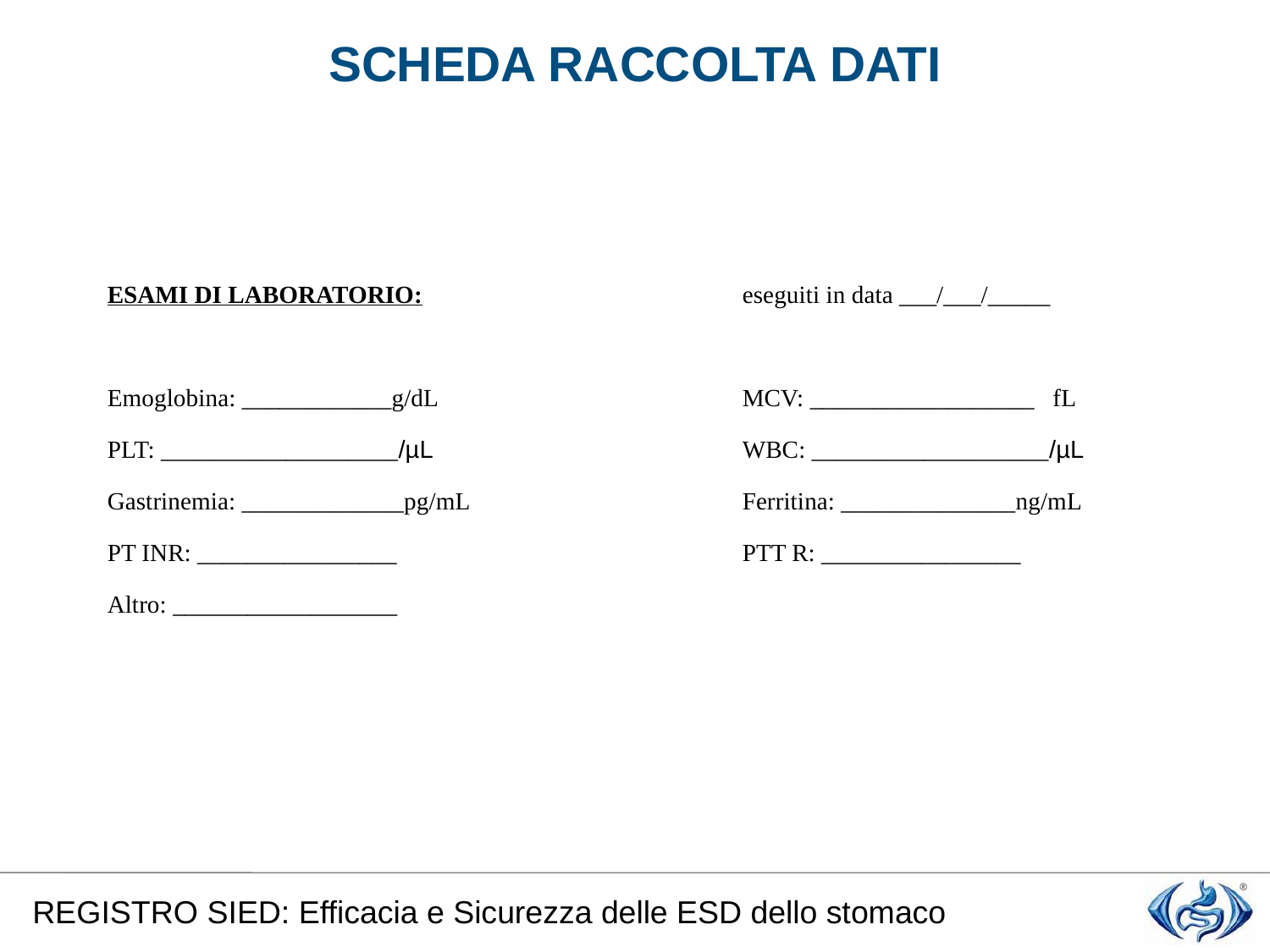

#
SCHEDA RACCOLTA DATI

ESAMI DI LABORATORIO:			eseguiti in data ___/___/_____

Emoglobina: ____________g/dL           		MCV: __________________   fL
PLT: ___________________/µL			WBC: ___________________/µL
Gastrinemia: _____________pg/mL			Ferritina: ______________ng/mL
PT INR: ________________ 			PTT R: ________________
Altro: __________________
REGISTRO SIED: Efficacia e Sicurezza delle ESD dello stomaco